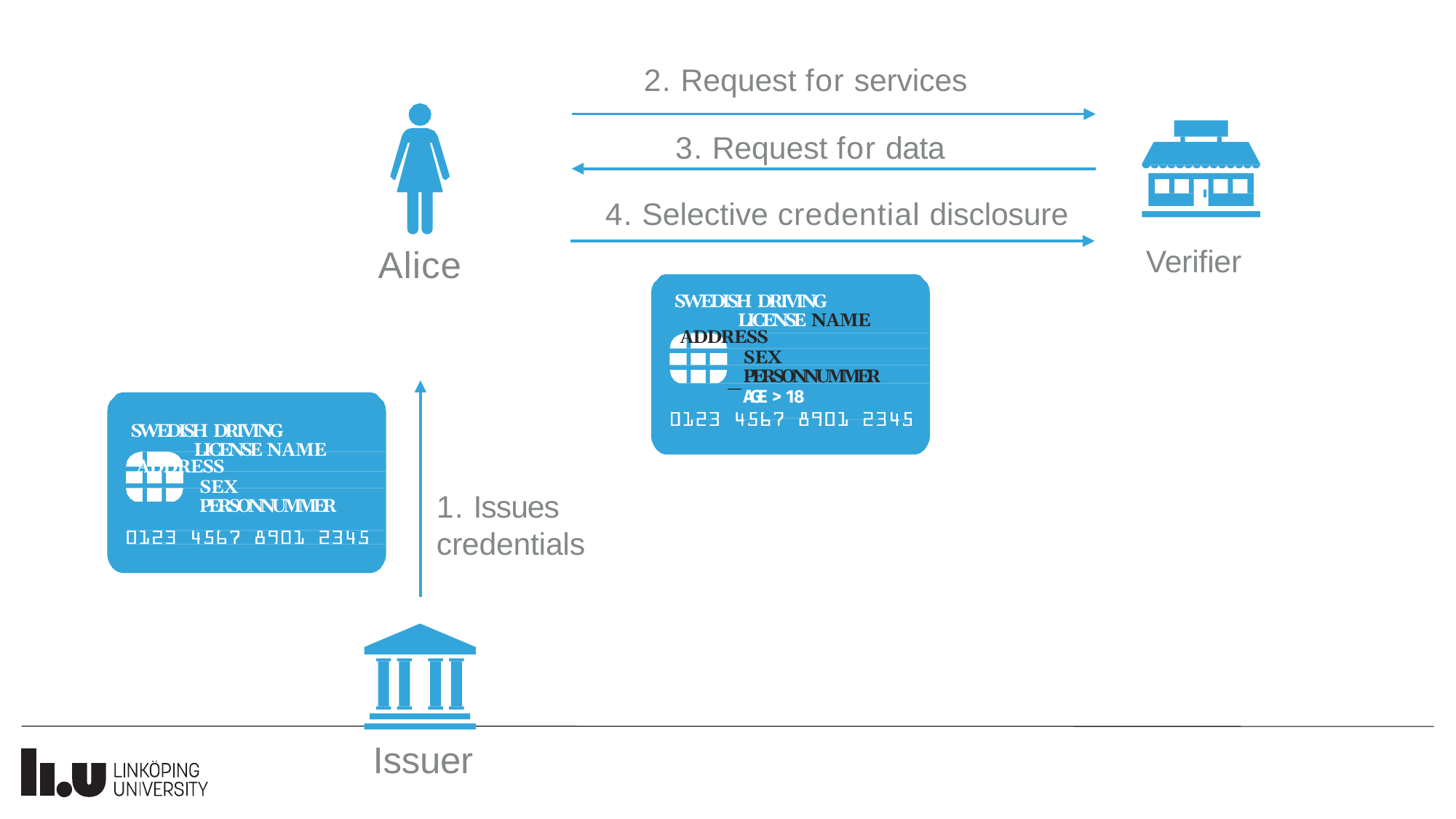

2. Request for services

3. Request for data

4. Selective credential disclosure

Verifier
Alice

SWEDISH DRIVING LICENSE NAME
ADDRESS
SEX PERSONNUMMER
AGE > 18

SWEDISH DRIVING LICENSE NAME
ADDRESS
SEX PERSONNUMMER
1. Issues credentials

Issuer